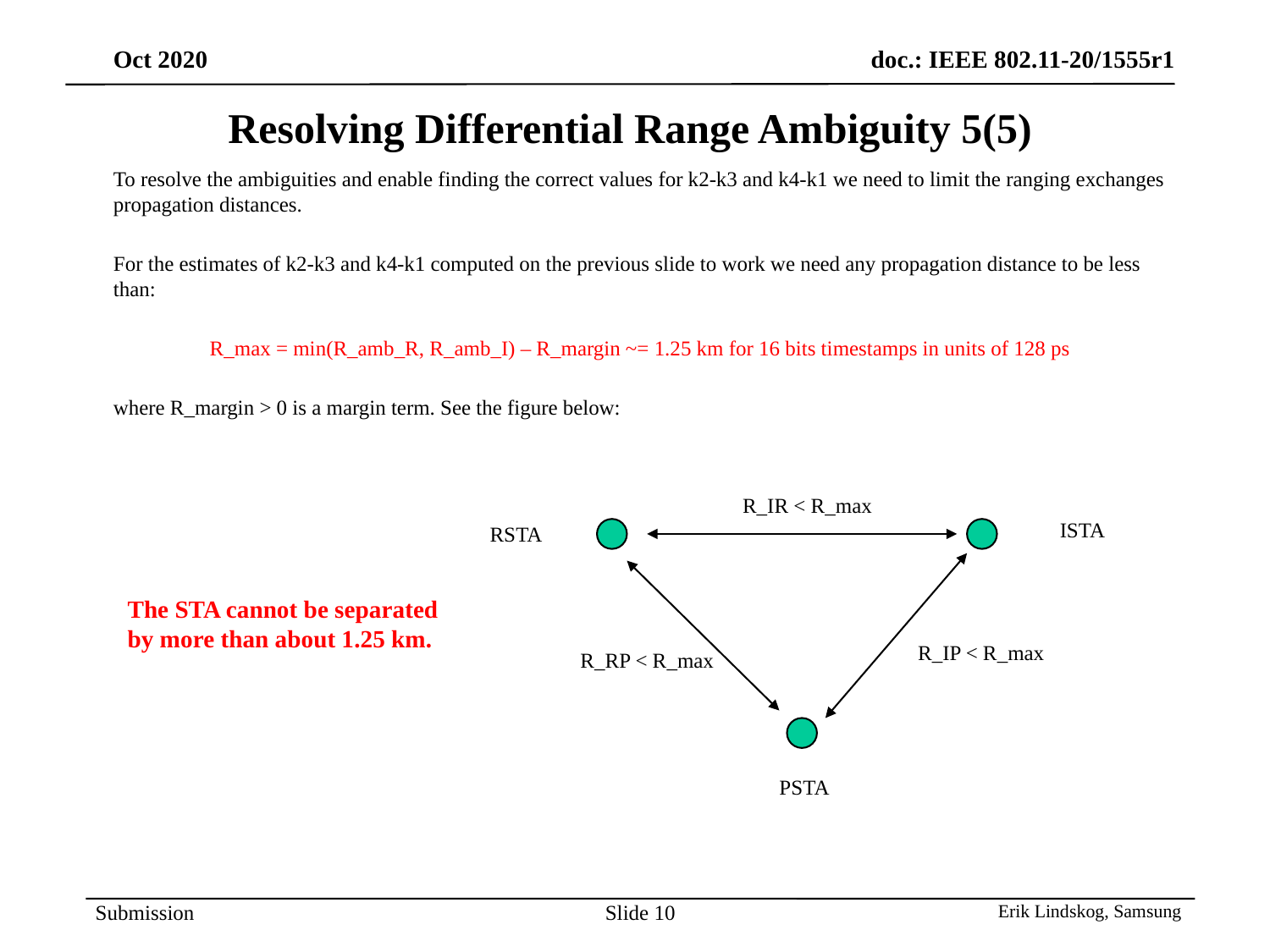

# Resolving Differential Range Ambiguity 5(5)
To resolve the ambiguities and enable finding the correct values for k2-k3 and k4-k1 we need to limit the ranging exchanges propagation distances.

For the estimates of k2-k3 and k4-k1 computed on the previous slide to work we need any propagation distance to be less than:

R_max = min(R_amb_R, R_amb_I) – R_margin ~= 1.25 km for 16 bits timestamps in units of 128 ps

where R_margin > 0 is a margin term. See the figure below:

R_IR < R_max
ISTA
RSTA

R_IP < R_max
R_RP < R_max

PSTA
The STA cannot be separated by more than about 1.25 km.
Slide 10
Erik Lindskog, Samsung